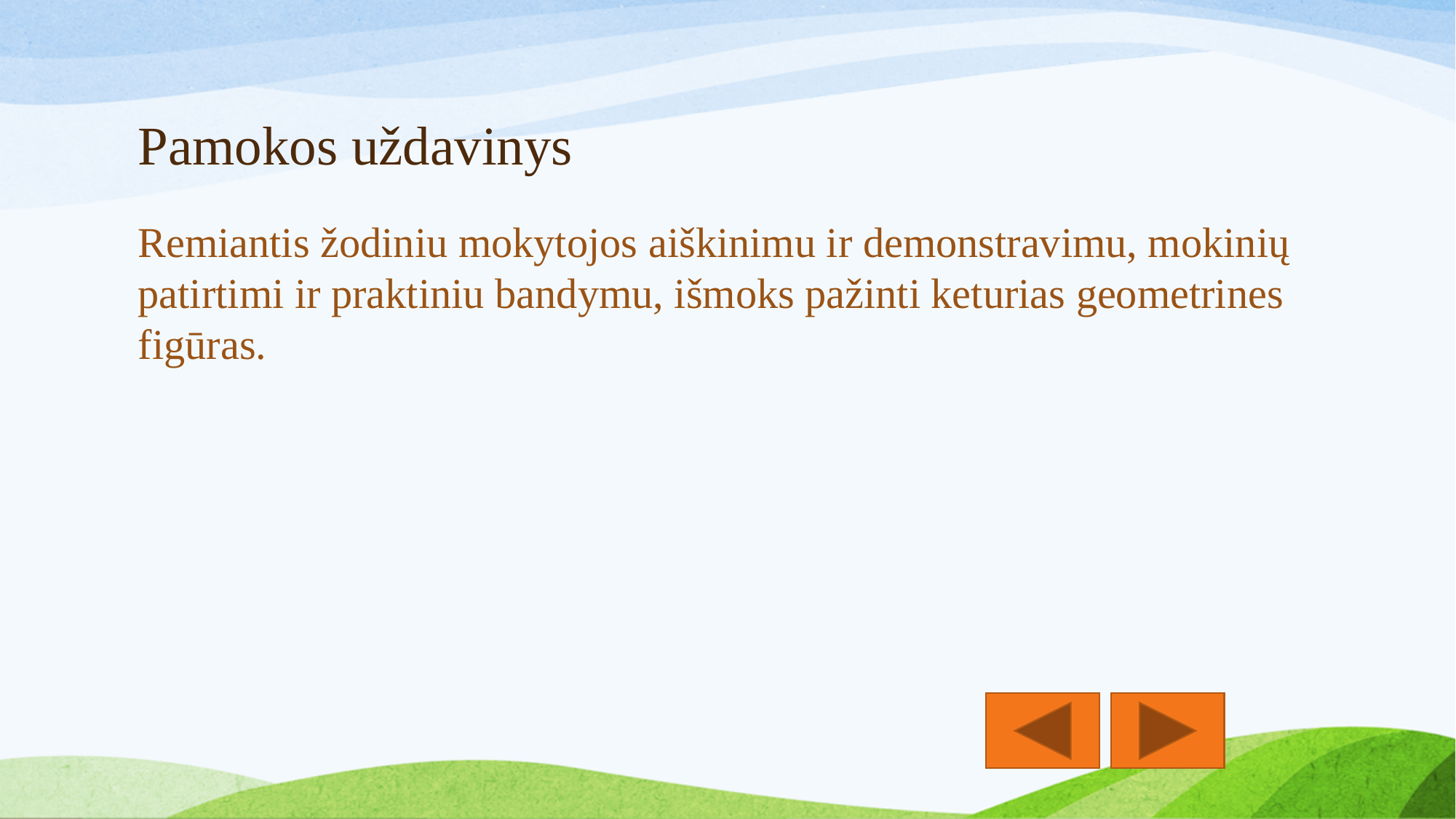

# Pamokos uždavinys
Remiantis žodiniu mokytojos aiškinimu ir demonstravimu, mokinių patirtimi ir praktiniu bandymu, išmoks pažinti keturias geometrines figūras.